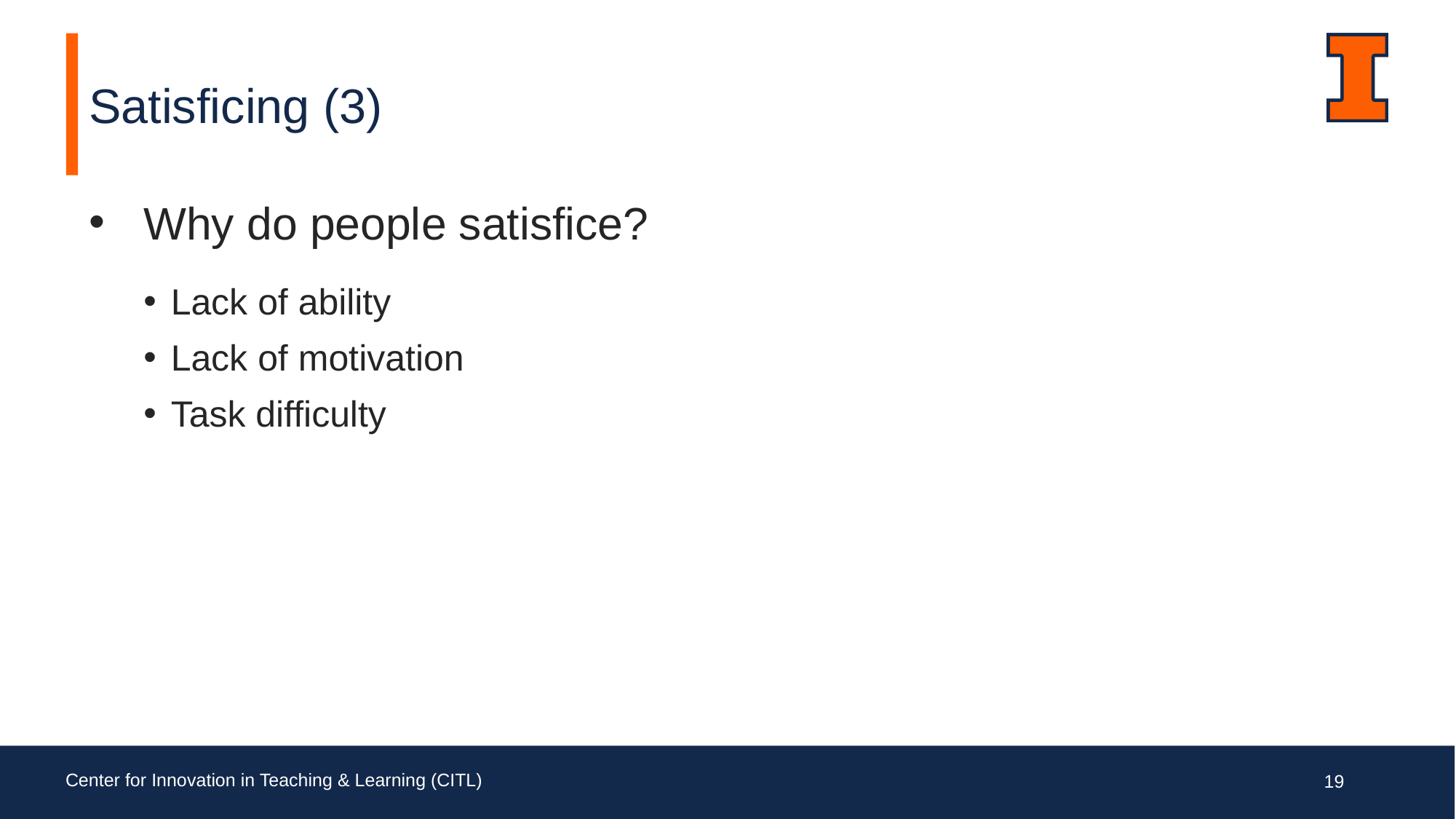

Satisficing (3)
Why do people satisfice?
Lack of ability
Lack of motivation
Task difficulty
Center for Innovation in Teaching & Learning (CITL)
19